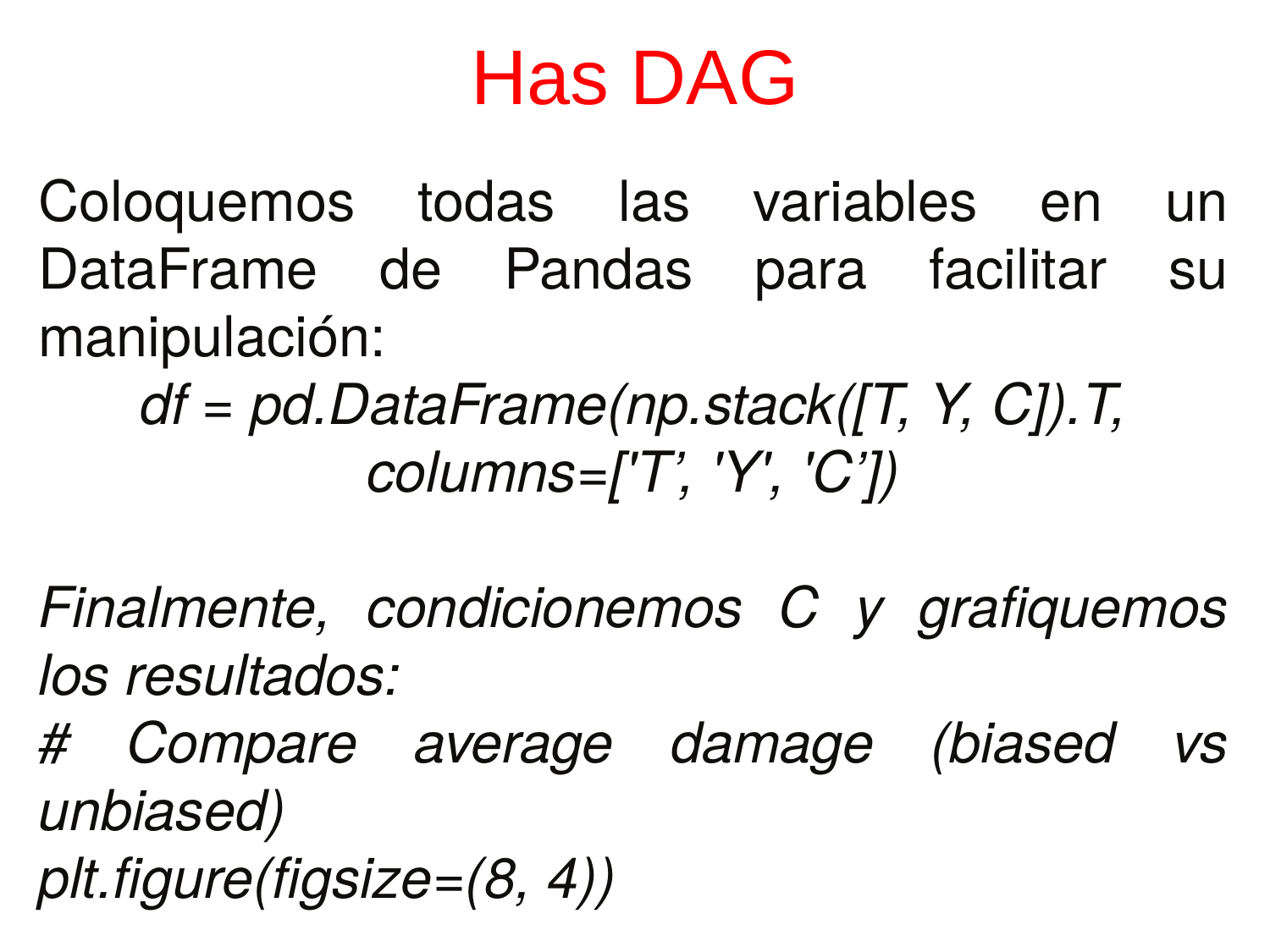

# Has DAG
Coloquemos todas las variables en un DataFrame de Pandas para facilitar su manipulación:
df = pd.DataFrame(np.stack([T, Y, C]).T, columns=['T’, 'Y', 'C’])

Finalmente, condicionemos C y grafiquemos los resultados:
# Compare average damage (biased vs unbiased)
plt.figure(figsize=(8, 4))